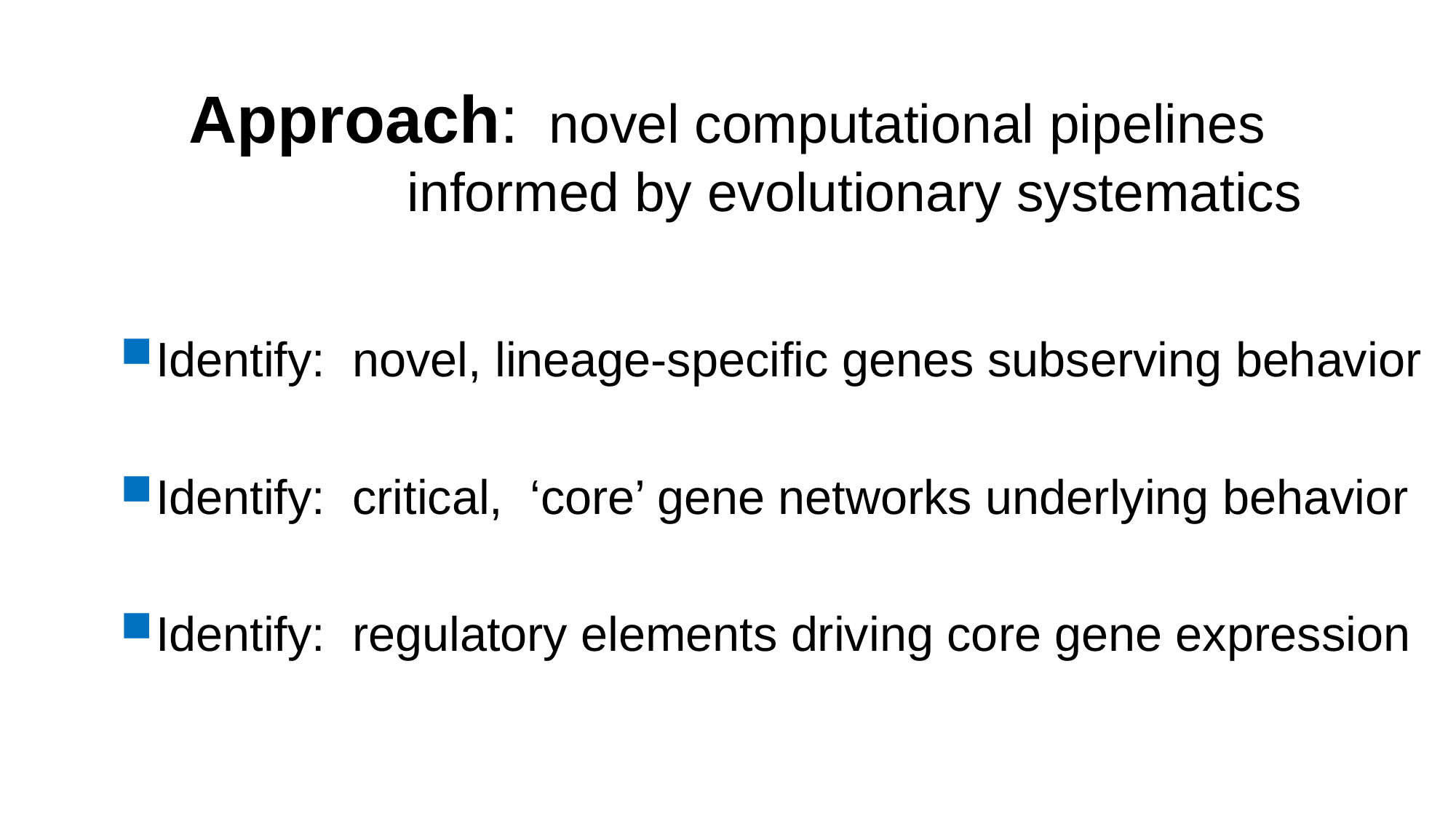

Approach:  novel computational pipelines
		informed by evolutionary systematics
Identify:  novel, lineage-specific genes subserving behavior

Identify:  critical,  ‘core’ gene networks underlying behavior

Identify:  regulatory elements driving core gene expression